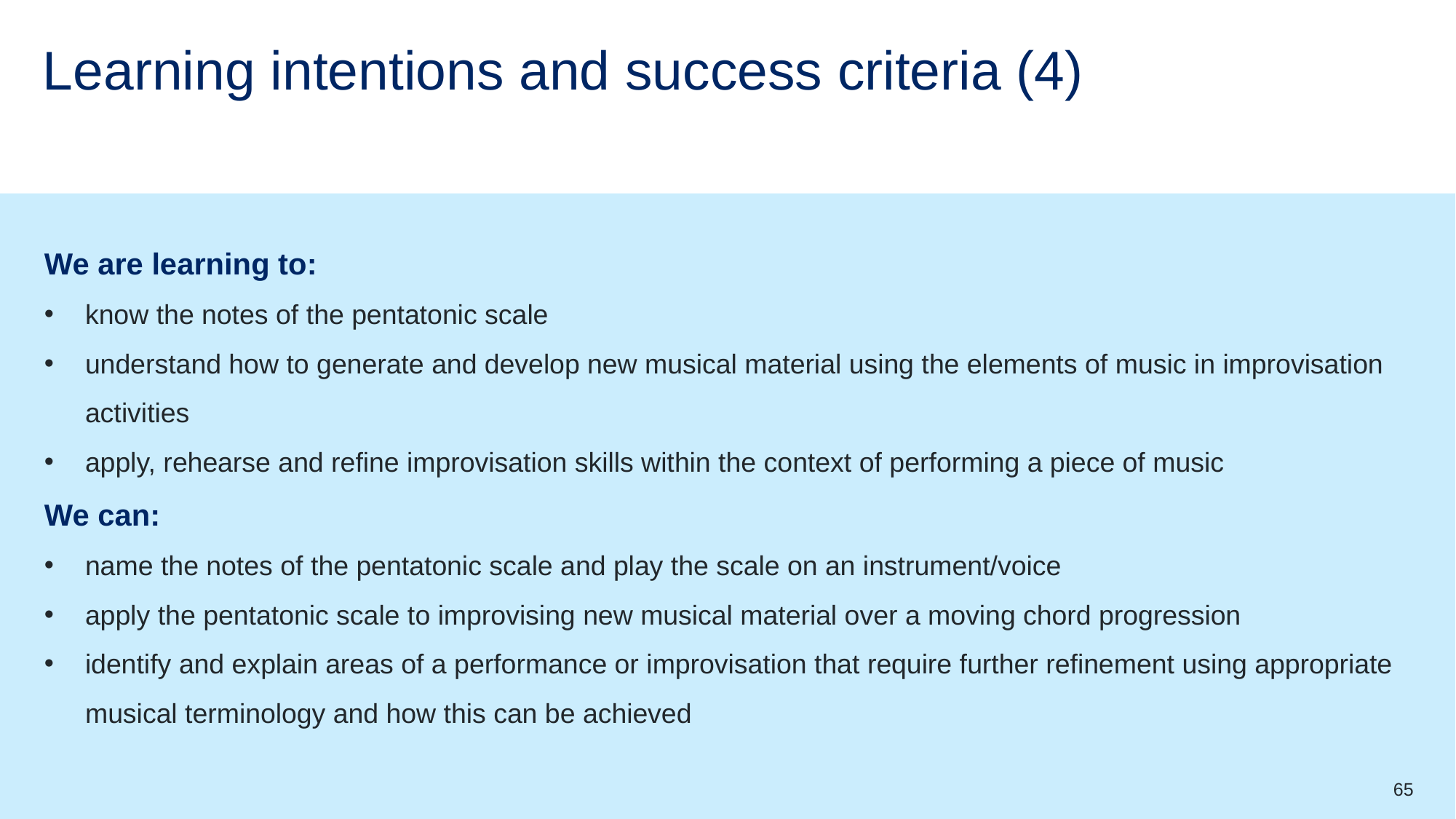

# Learning intentions and success criteria (4)
We are learning to:
know the notes of the pentatonic scale
understand how to generate and develop new musical material using the elements of music in improvisation activities
apply, rehearse and refine improvisation skills within the context of performing a piece of music
We can:
name the notes of the pentatonic scale and play the scale on an instrument/voice
apply the pentatonic scale to improvising new musical material over a moving chord progression
identify and explain areas of a performance or improvisation that require further refinement using appropriate musical terminology and how this can be achieved
65